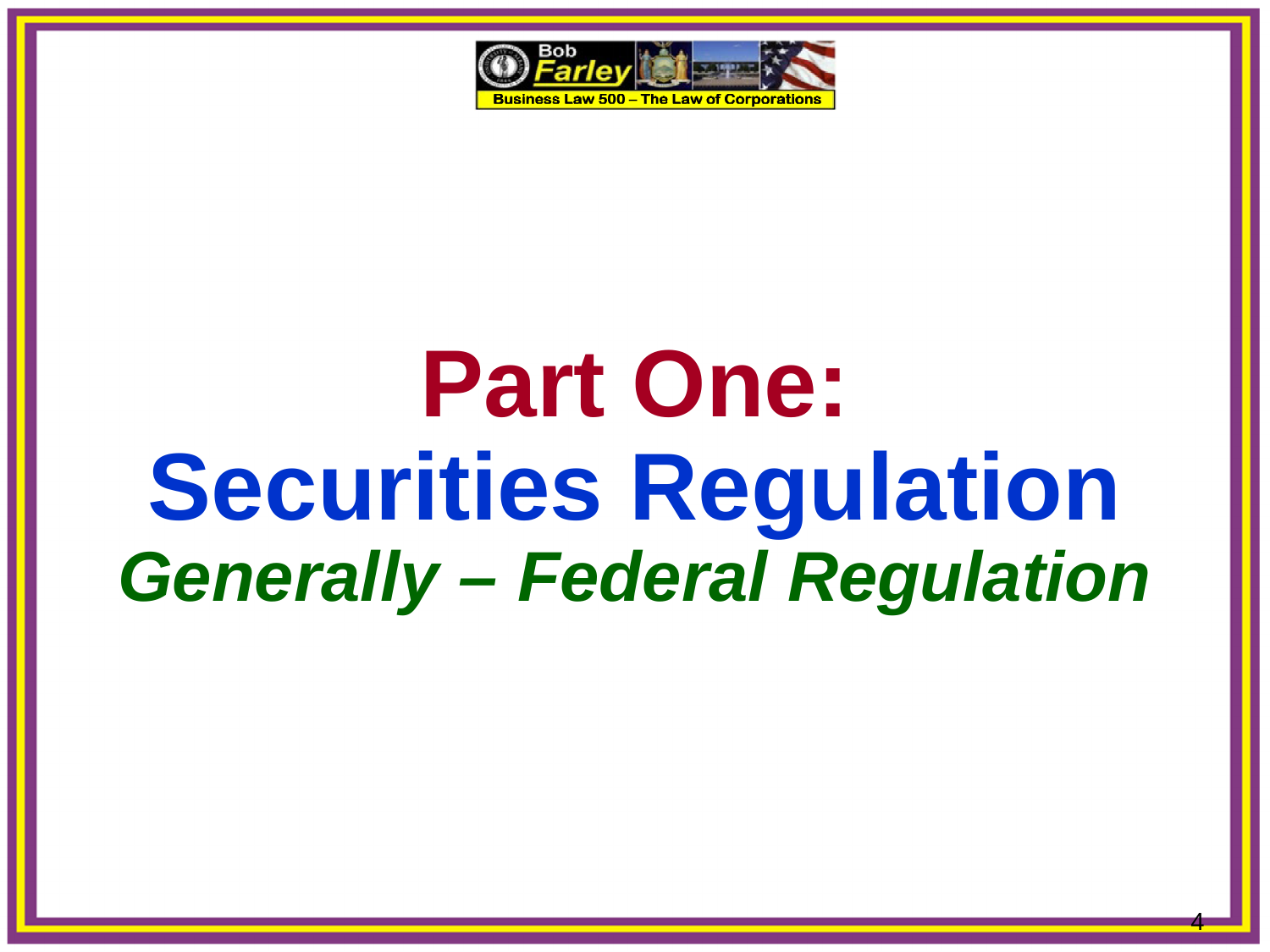

Part One:
Securities Regulation
Generally – Federal Regulation

4